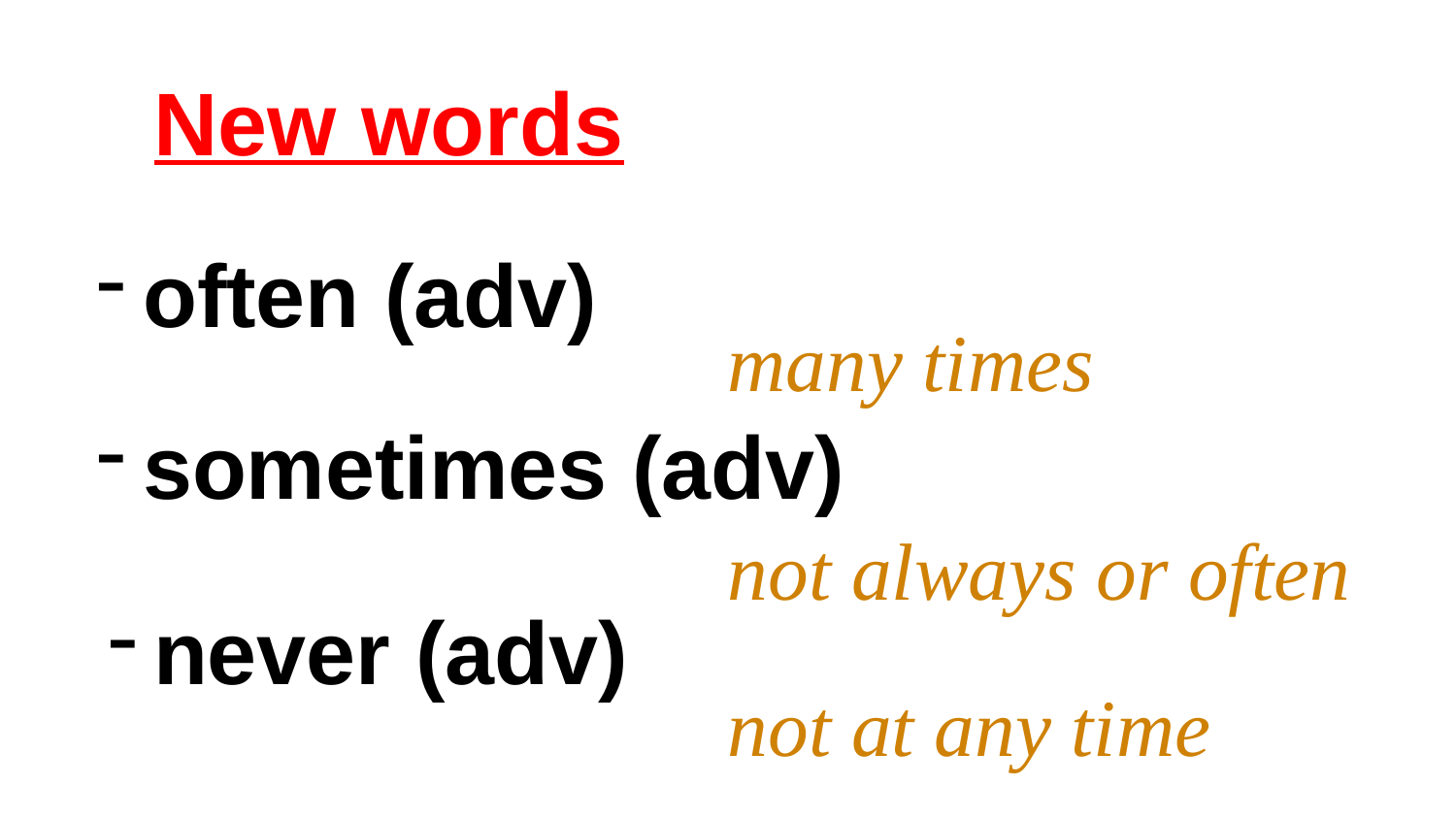

New words
often (adv)
many times
sometimes (adv)
not always or often
never (adv)
not at any time